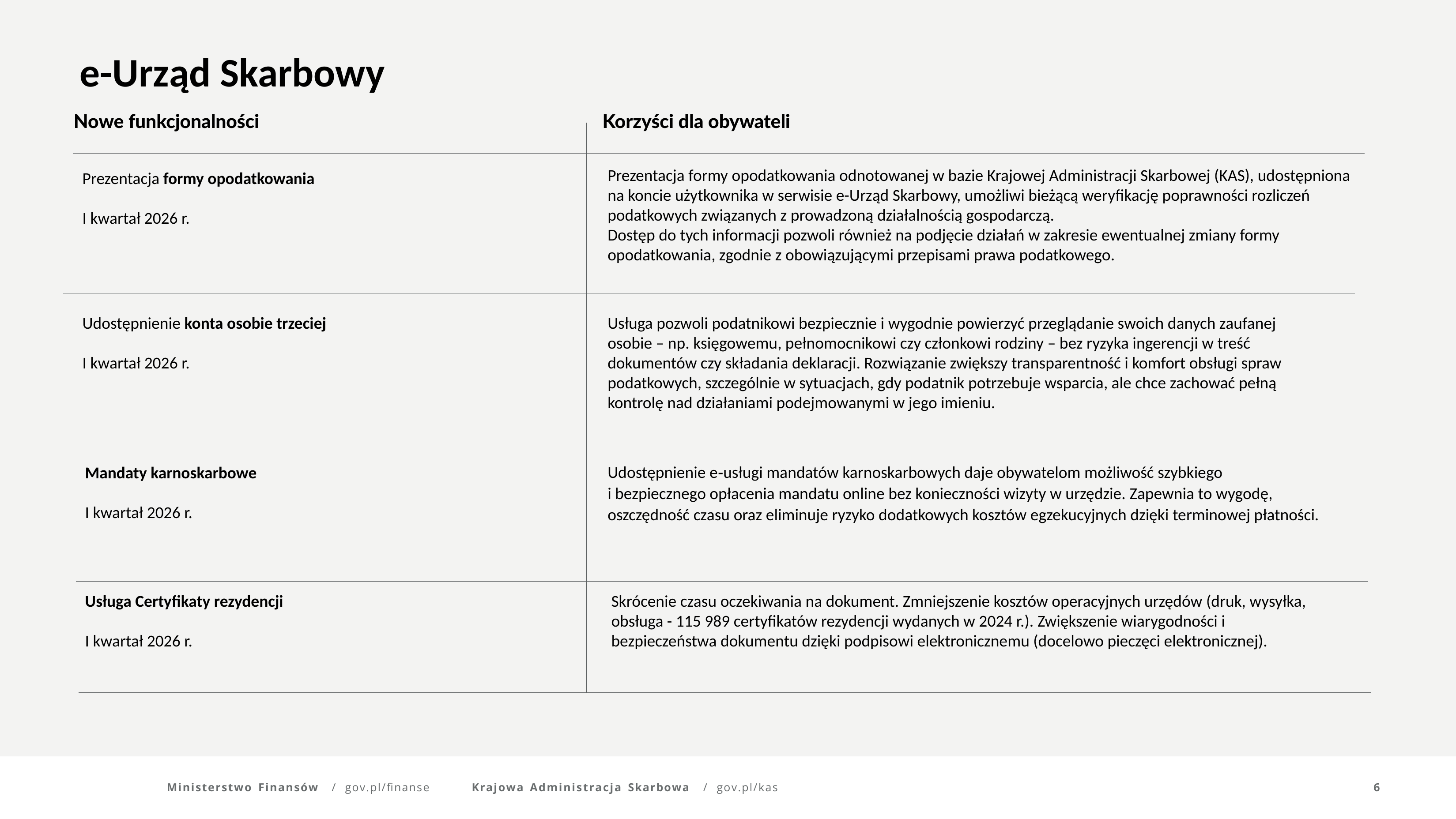

e-Urząd Skarbowy
Nowe funkcjonalności
Korzyści dla obywateli

Prezentacja formy opodatkowania odnotowanej w bazie Krajowej Administracji Skarbowej (KAS), udostępniona na koncie użytkownika w serwisie e-Urząd Skarbowy, umożliwi bieżącą weryfikację poprawności rozliczeń podatkowych związanych z prowadzoną działalnością gospodarczą.
Dostęp do tych informacji pozwoli również na podjęcie działań w zakresie ewentualnej zmiany formy opodatkowania, zgodnie z obowiązującymi przepisami prawa podatkowego.
Prezentacja formy opodatkowania

I kwartał 2026 r.

Udostępnienie konta osobie trzeciej

I kwartał 2026 r.
Usługa pozwoli podatnikowi bezpiecznie i wygodnie powierzyć przeglądanie swoich danych zaufanej osobie – np. księgowemu, pełnomocnikowi czy członkowi rodziny – bez ryzyka ingerencji w treść dokumentów czy składania deklaracji. Rozwiązanie zwiększy transparentność i komfort obsługi spraw podatkowych, szczególnie w sytuacjach, gdy podatnik potrzebuje wsparcia, ale chce zachować pełną kontrolę nad działaniami podejmowanymi w jego imieniu.

Udostępnienie e‑usługi mandatów karnoskarbowych daje obywatelom możliwość szybkiego
i bezpiecznego opłacenia mandatu online bez konieczności wizyty w urzędzie. Zapewnia to wygodę, oszczędność czasu oraz eliminuje ryzyko dodatkowych kosztów egzekucyjnych dzięki terminowej płatności.
Mandaty karnoskarbowe

I kwartał 2026 r.

Usługa Certyfikaty rezydencji

I kwartał 2026 r.
Skrócenie czasu oczekiwania na dokument. Zmniejszenie kosztów operacyjnych urzędów (druk, wysyłka, obsługa - 115 989 certyfikatów rezydencji wydanych w 2024 r.). Zwiększenie wiarygodności i bezpieczeństwa dokumentu dzięki podpisowi elektronicznemu (docelowo pieczęci elektronicznej).

Ministerstwo Finansów	/	gov.pl/finanse
Krajowa Administracja Skarbowa	/	gov.pl/kas
6